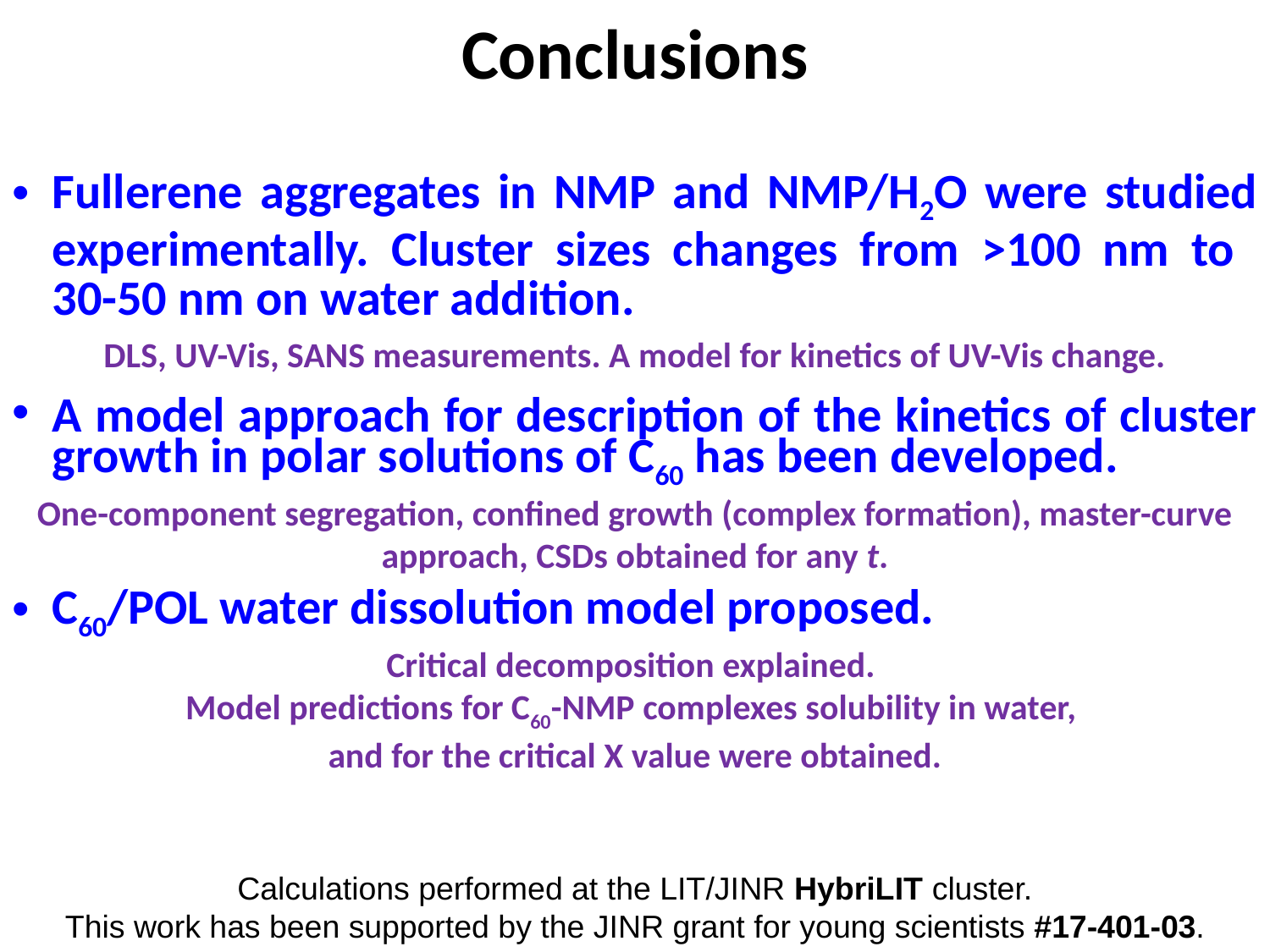

Conclusions
Fullerene aggregates in NMP and NMP/H2O were studied experimentally. Cluster sizes changes from >100 nm to
30-50 nm on water addition.
DLS, UV-Vis, SANS measurements. A model for kinetics of UV-Vis change.
A model approach for description of the kinetics of cluster growth in polar solutions of C60 has been developed.
One-component segregation, confined growth (complex formation), master-curve approach, CSDs obtained for any t.
C60/POL water dissolution model proposed.
Critical decomposition explained.
Model predictions for C60-NMP complexes solubility in water,
and for the critical X value were obtained.

Calculations performed at the LIT/JINR HybriLIT cluster.
This work has been supported by the JINR grant for young scientists #17-401-03.